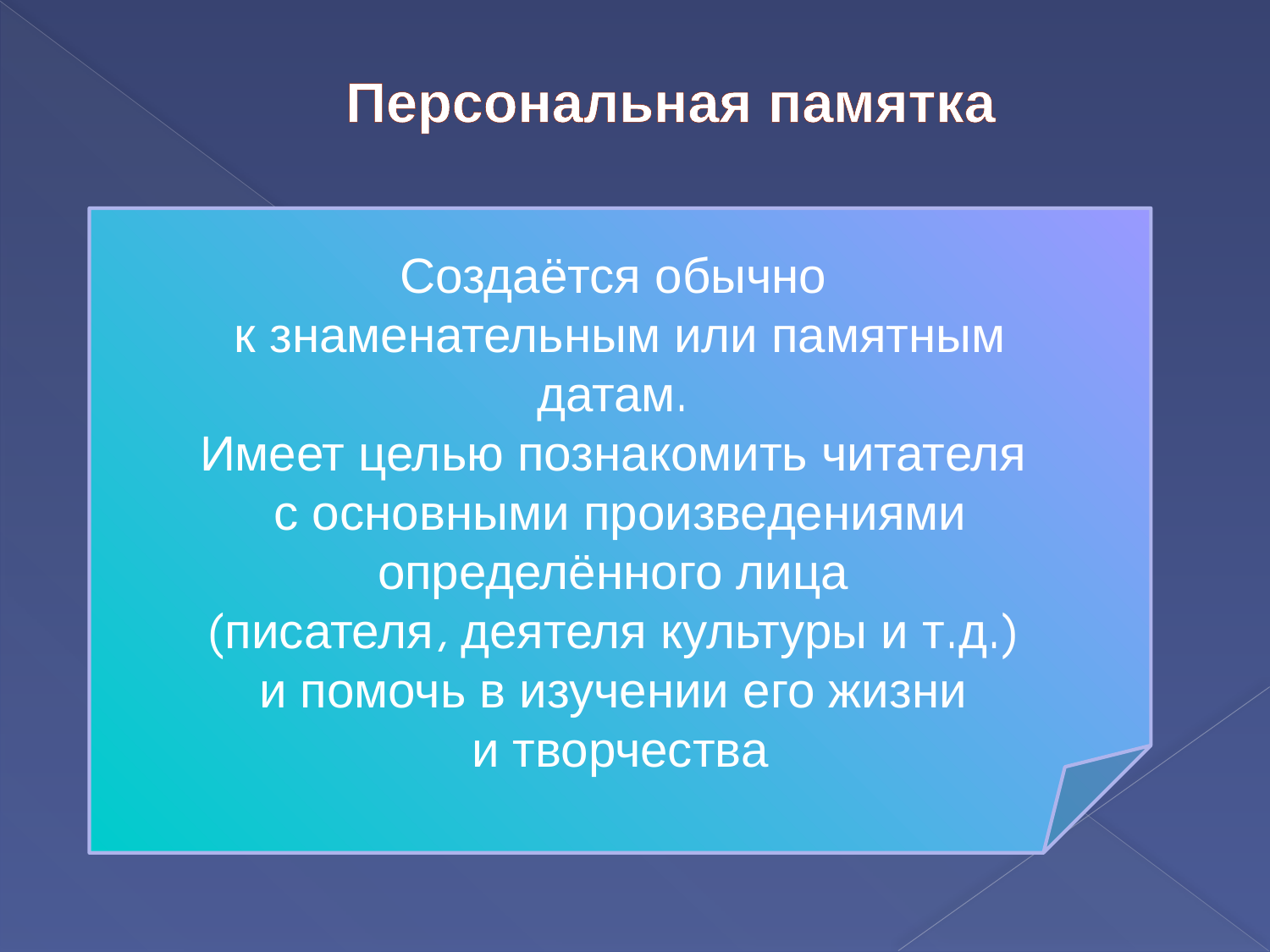

Персональная памятка

Создаётся обычно
к знаменательным или памятным датам.
Имеет целью познакомить читателя
с основными произведениями определённого лица
(писателя, деятеля культуры и т.д.)
и помочь в изучении его жизни
и творчества